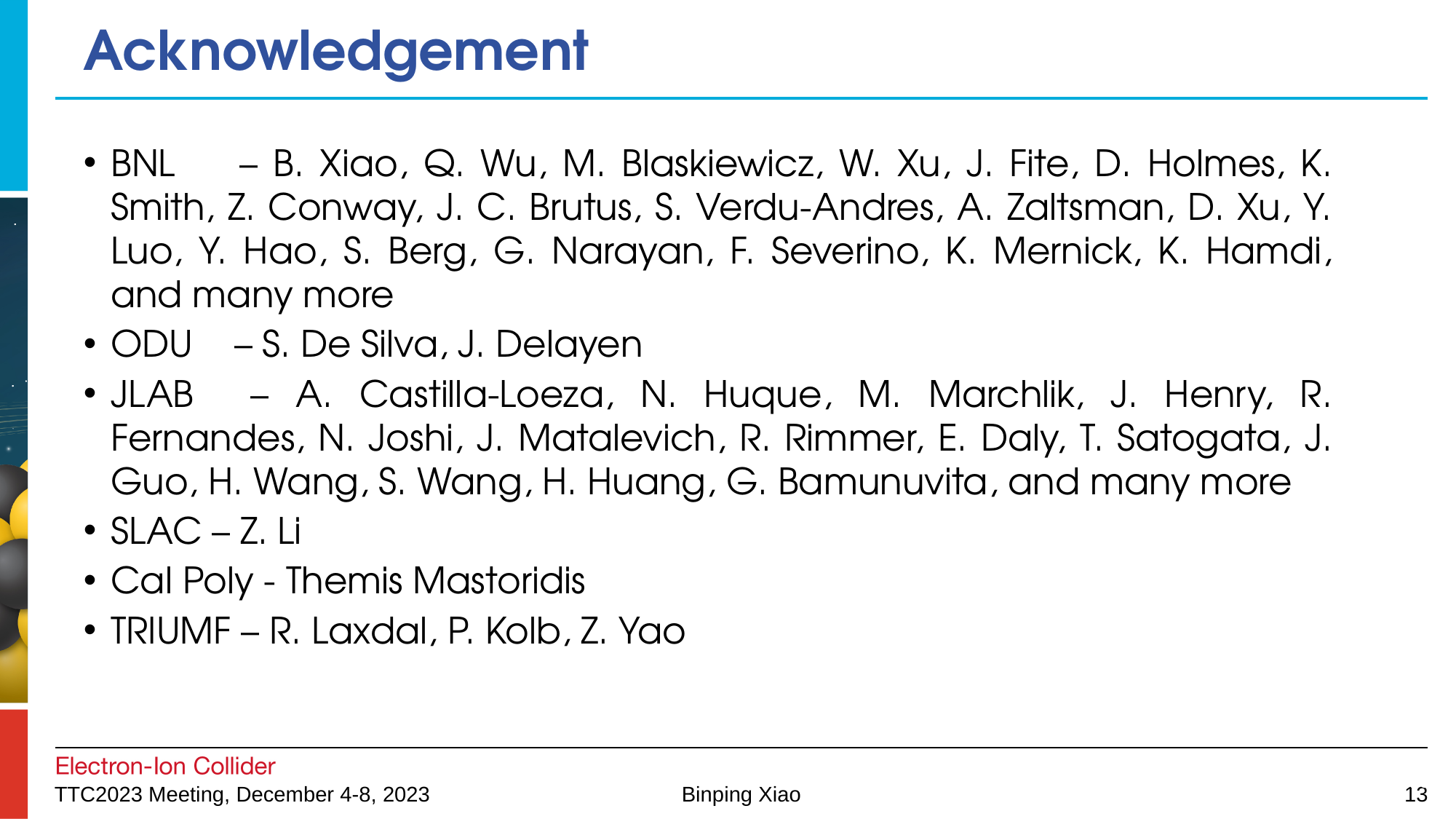

# Acknowledgement
BNL 	– B. Xiao, Q. Wu, M. Blaskiewicz, W. Xu, J. Fite, D. Holmes, K. Smith, Z. Conway, J. C. Brutus, S. Verdu-Andres, A. Zaltsman, D. Xu, Y. Luo, Y. Hao, S. Berg, G. Narayan, F. Severino, K. Mernick, K. Hamdi, and many more
ODU 	– S. De Silva, J. Delayen
JLAB 	– A. Castilla-Loeza, N. Huque, M. Marchlik, J. Henry, R. Fernandes, N. Joshi, J. Matalevich, R. Rimmer, E. Daly, T. Satogata, J. Guo, H. Wang, S. Wang, H. Huang, G. Bamunuvita, and many more
SLAC – Z. Li
Cal Poly - Themis Mastoridis
TRIUMF – R. Laxdal, P. Kolb, Z. Yao

13